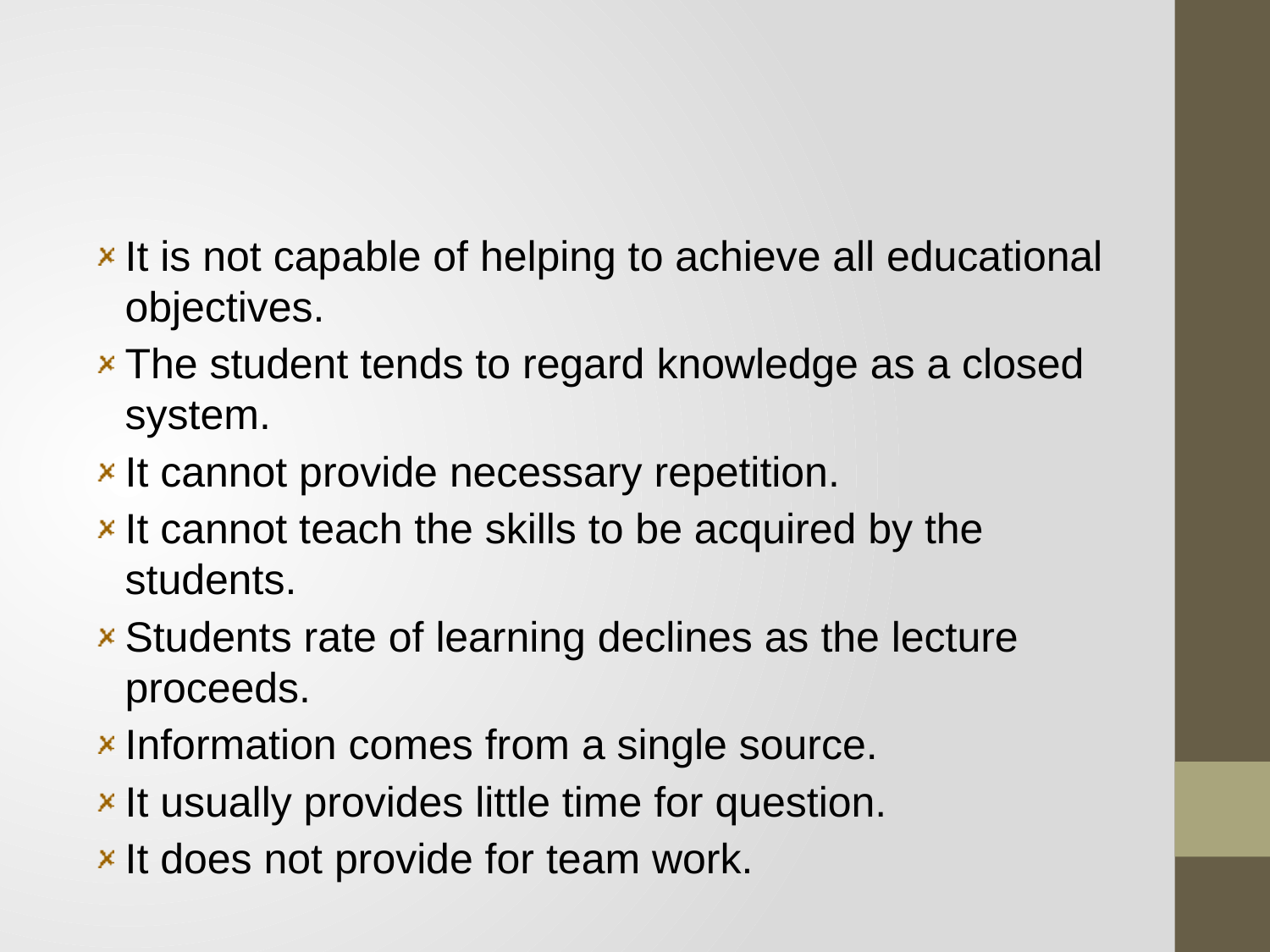

#
It is not capable of helping to achieve all educational objectives.
The student tends to regard knowledge as a closed system.
It cannot provide necessary repetition.
It cannot teach the skills to be acquired by the students.
Students rate of learning declines as the lecture proceeds.
Information comes from a single source.
It usually provides little time for question.
It does not provide for team work.